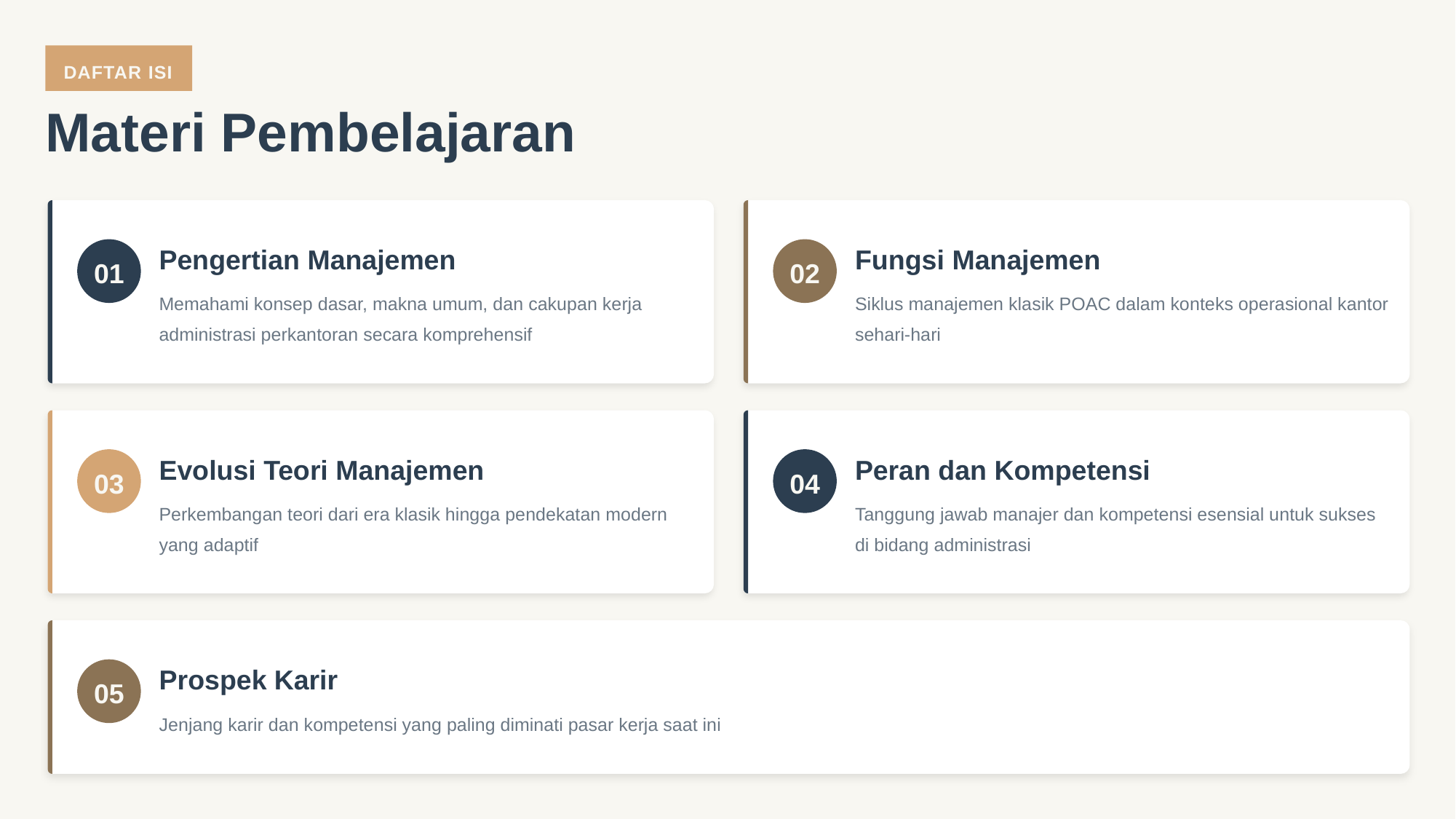

DAFTAR ISI
Materi Pembelajaran

01

Pengertian Manajemen
02

Fungsi Manajemen
Memahami konsep dasar, makna umum, dan cakupan kerja administrasi perkantoran secara komprehensif
Siklus manajemen klasik POAC dalam konteks operasional kantor sehari-hari

03

Evolusi Teori Manajemen
04

Peran dan Kompetensi
Perkembangan teori dari era klasik hingga pendekatan modern yang adaptif
Tanggung jawab manajer dan kompetensi esensial untuk sukses di bidang administrasi

05

Prospek Karir
Jenjang karir dan kompetensi yang paling diminati pasar kerja saat ini